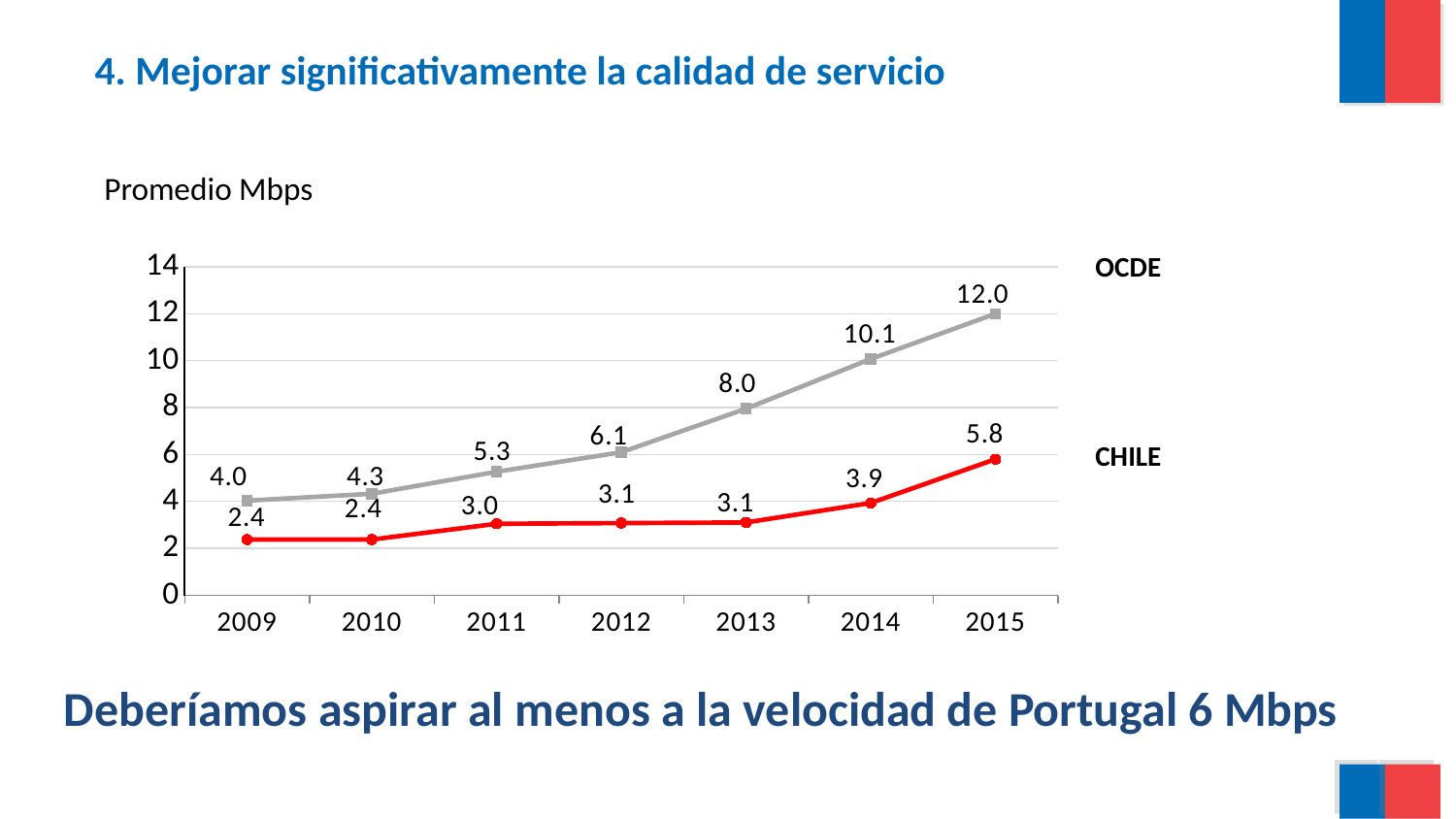

4. Mejorar significativamente la calidad de servicio
Promedio Mbps

### Chart

| Category | OCDE | Columna1 |
|---|---|---|
| 2009.0 | 4.033080882352941 | 2.374749999999999 |
| 2010.0 | 4.327242647058824 | 2.376249999999998 |
| 2011.0 | 5.264654411764706 | 3.048249999999999 |
| 2012.0 | 6.096272058823531 | 3.078249999999999 |
| 2013.0 | 7.952104838709676 | 3.105 |
| 2014.0 | 10.07024731182796 | 3.933333333333334 |
| 2015.0 | 12.0 | 5.8 |
OCDE
CHILE
Deberíamos aspirar al menos a la velocidad de Portugal 6 Mbps